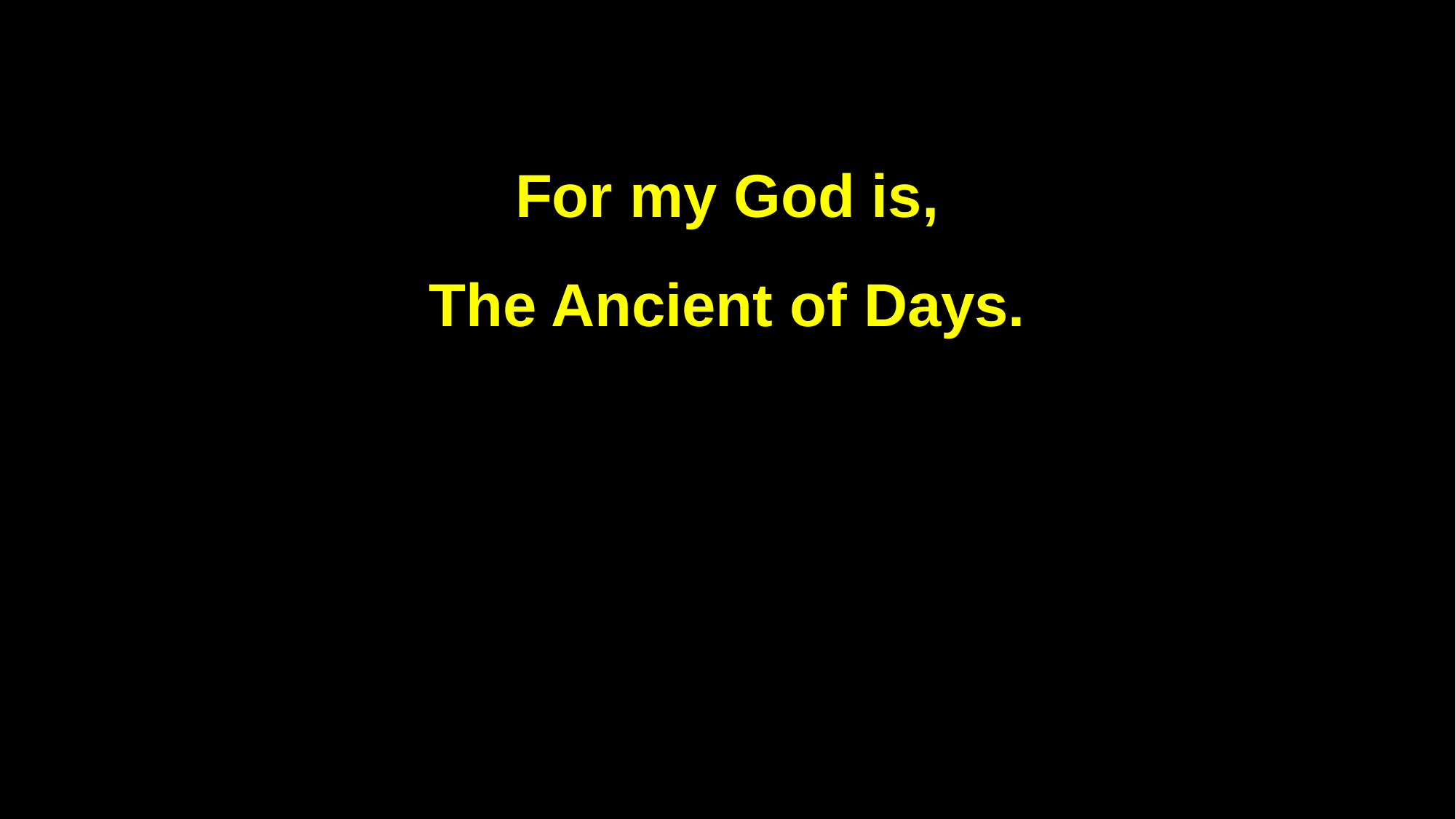

For my God is,
The Ancient of Days.